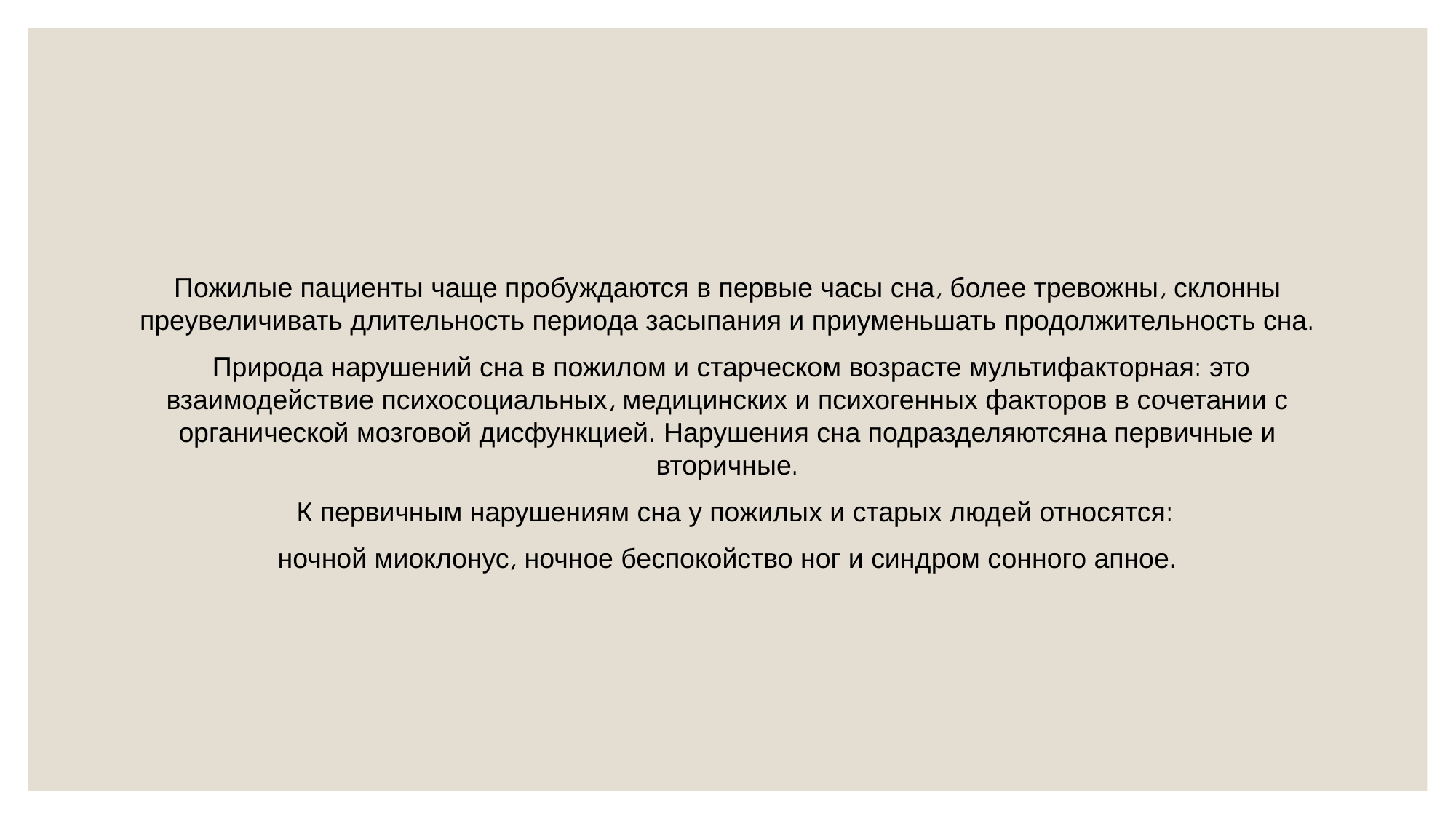

#
Пожилые пациенты чаще пробуждаются в первые часы сна, более тревожны, склонны преувеличивать длительность периода засыпания и приуменьшать продолжительность сна.
 Природа нарушений сна в пожилом и старческом возрасте мультифакторная: это взаимодействие психосоциальных, медицинских и психогенных факторов в сочетании с органической мозговой дисфункцией. Нарушения сна подразделяютсяна первичные и вторичные.
  К первичным нарушениям сна у пожилых и старых людей относятся:
ночной миоклонус, ночное беспокойство ног и синдром сонного апное.